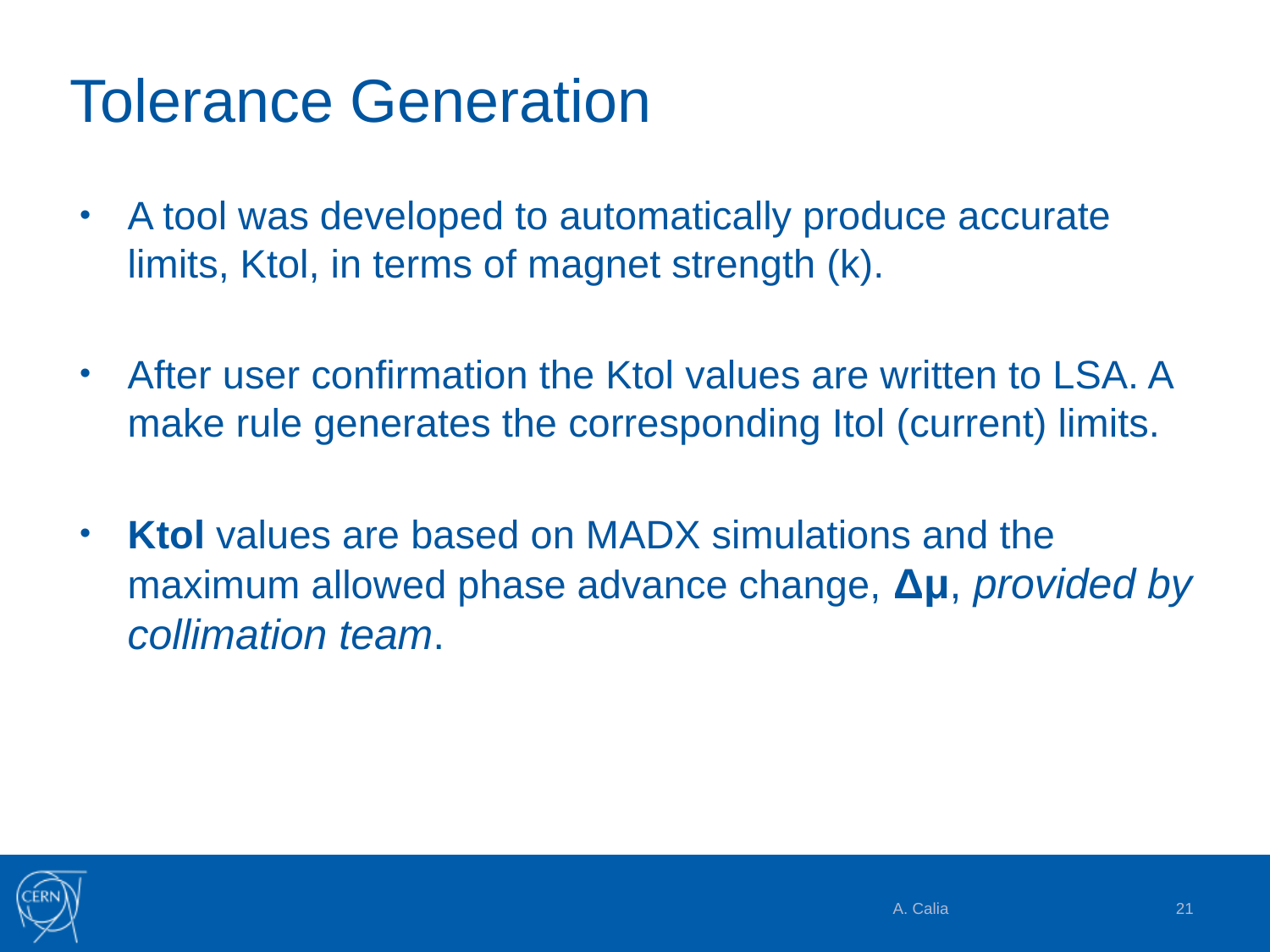

# Tolerance Generation
A tool was developed to automatically produce accurate limits, Ktol, in terms of magnet strength (k).

After user confirmation the Ktol values are written to LSA. A make rule generates the corresponding Itol (current) limits.

Ktol values are based on MADX simulations and the maximum allowed phase advance change, Δμ, provided by collimation team.

A. Calia
21